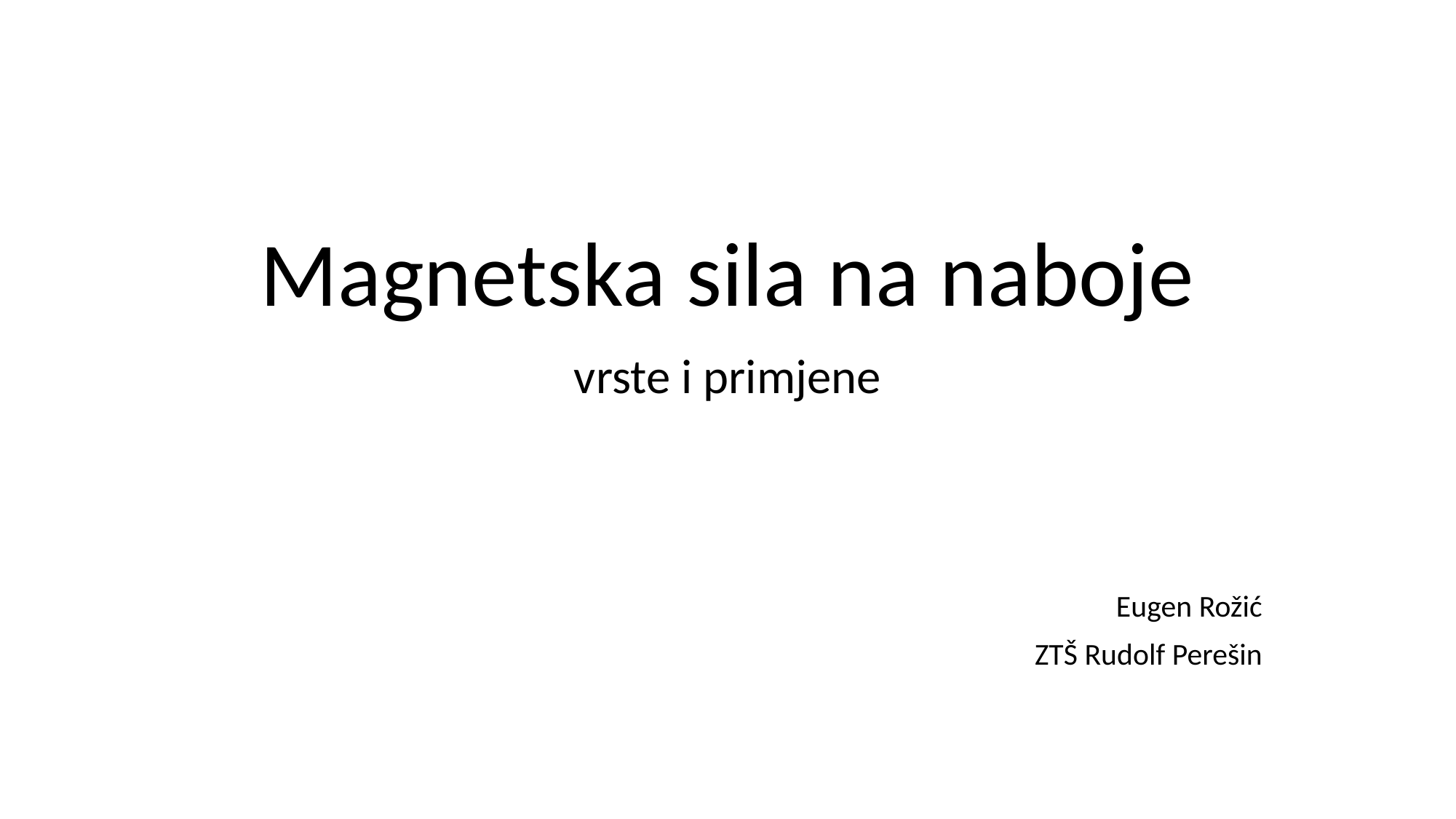

# Magnetska sila na naboje
vrste i primjene
Eugen Rožić
ZTŠ Rudolf Perešin